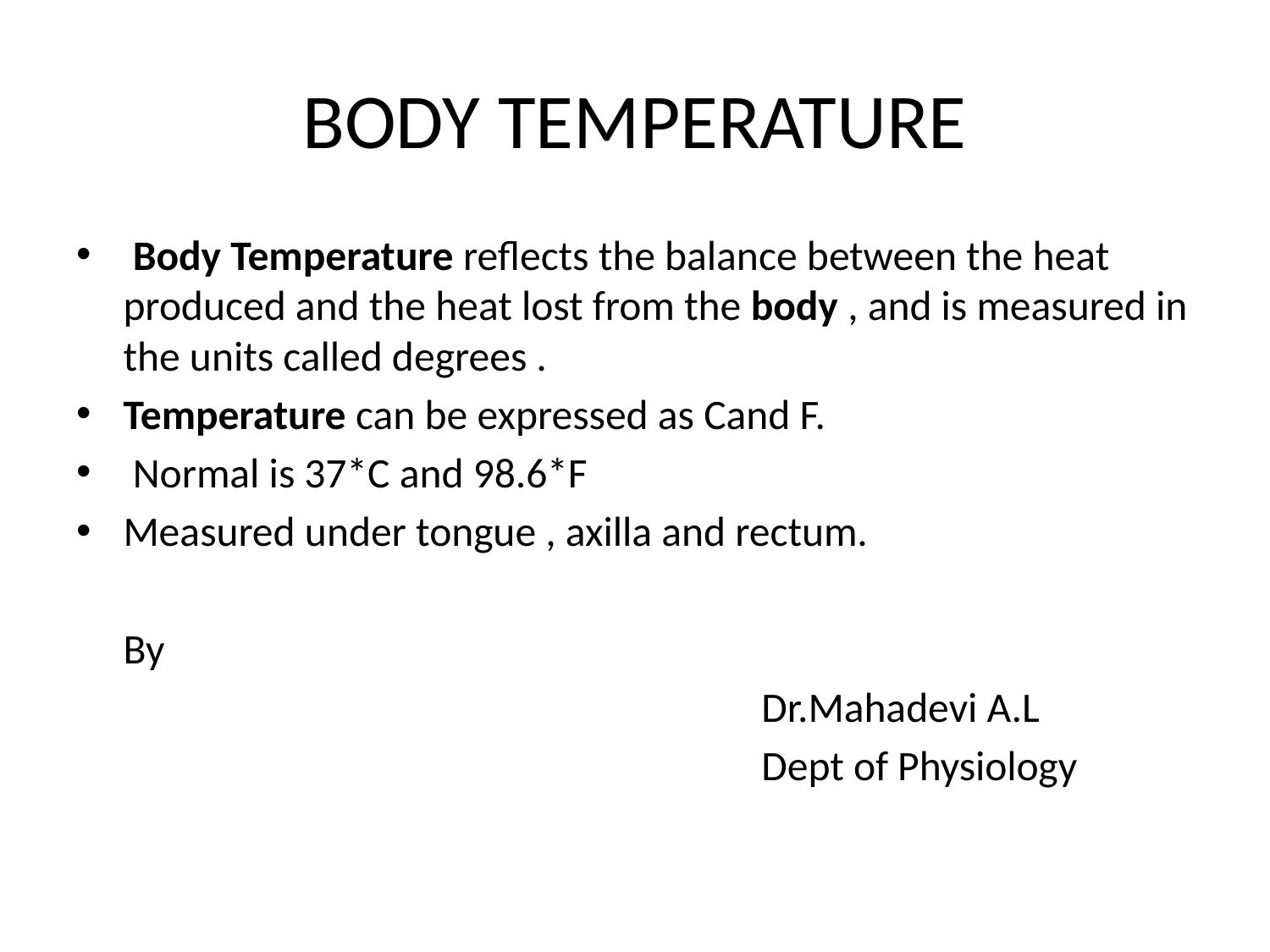

# BODY TEMPERATURE
 Body Temperature reflects the balance between the heat produced and the heat lost from the body , and is measured in the units called degrees .
Temperature can be expressed as Cand F.
 Normal is 37*C and 98.6*F
Measured under tongue , axilla and rectum.

								By
                                                                		 Dr.Mahadevi A.L
                                                            		 Dept of Physiology